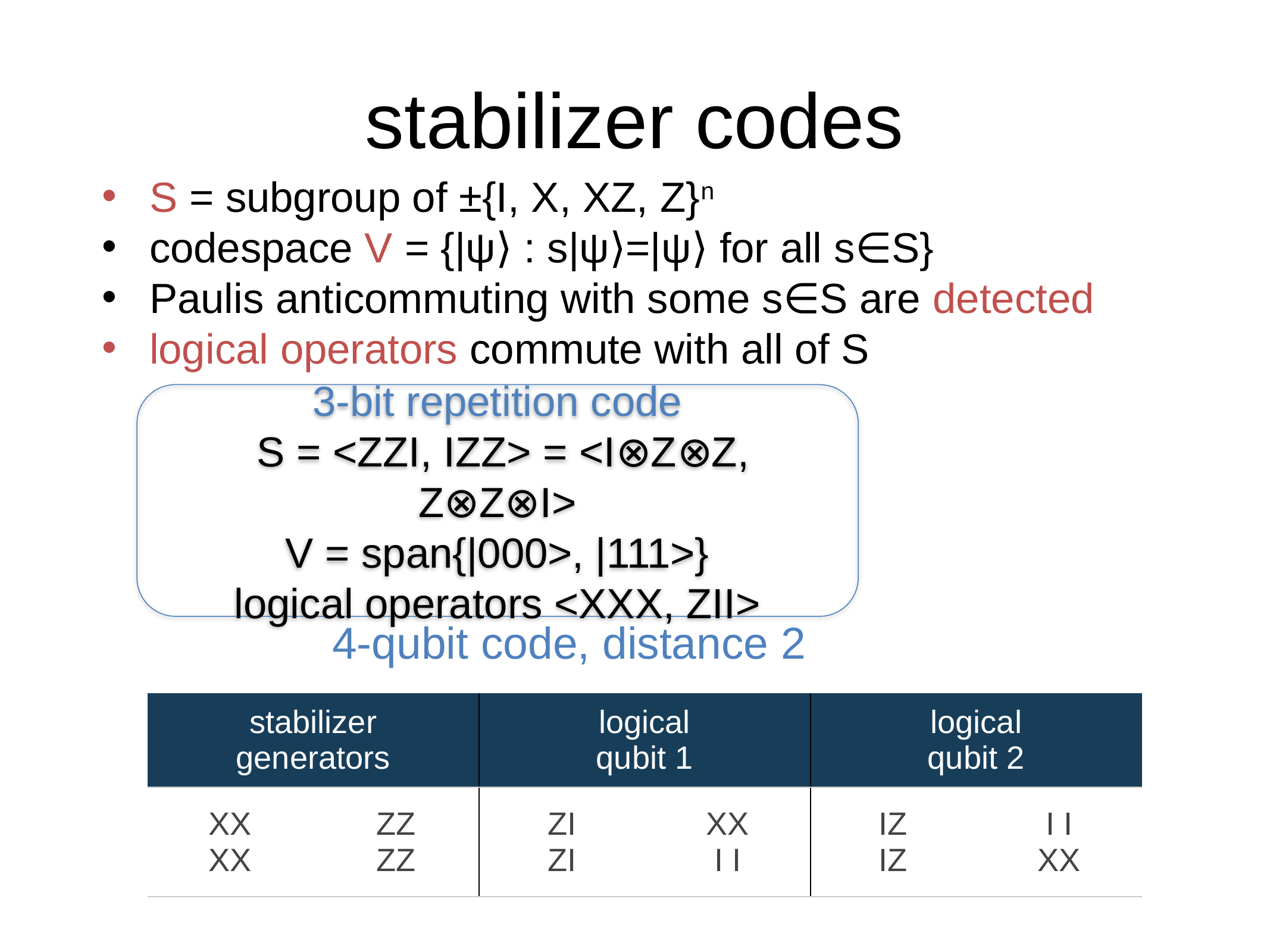

# stabilizer codes
S = subgroup of ±{I, X, XZ, Z}n
codespace V = {|ψ⟩ : s|ψ⟩=|ψ⟩ for all s∈S}
Paulis anticommuting with some s∈S are detected
logical operators commute with all of S
3-bit repetition code
 S = <ZZI, IZZ> = <I⊗Z⊗Z, Z⊗Z⊗I>
V = span{|000>, |111>}
logical operators <XXX, ZII>
4-qubit code, distance 2
| stabilizer generators |  | logical qubit 1 |  | logical qubit 2 |  |
| --- | --- | --- | --- | --- | --- |
| XX XX | ZZ ZZ | ZI ZI | XX I I | IZ IZ | I I XX |